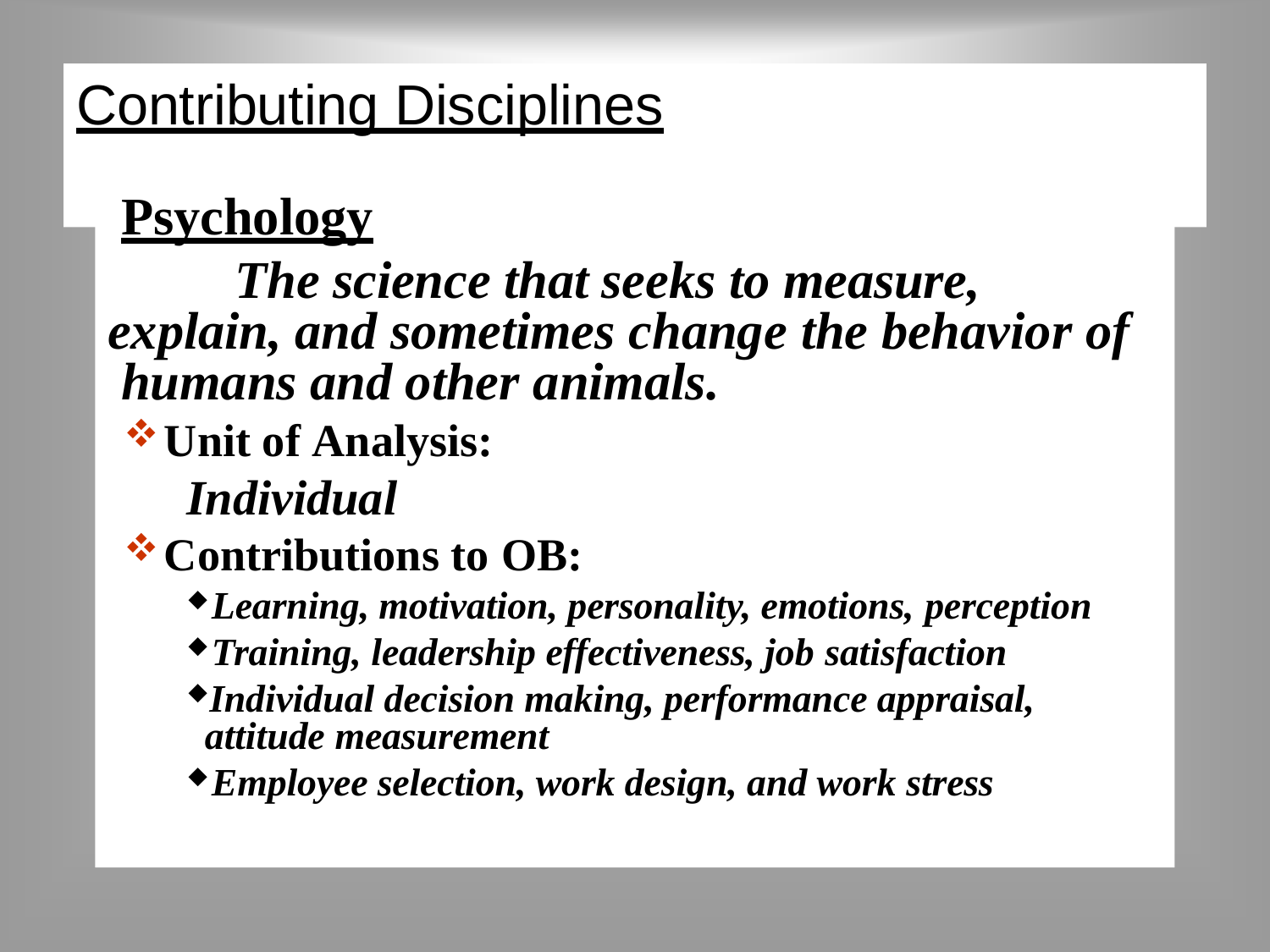

# Contributing Disciplines
Psychology
The science that seeks to measure,  explain, and sometimes change the behavior of  humans and other animals.
Unit of Analysis:
Individual
Contributions to OB:
Learning, motivation, personality, emotions, perception
Training, leadership effectiveness, job satisfaction
Individual decision making, performance appraisal,  attitude measurement
Employee selection, work design, and work stress